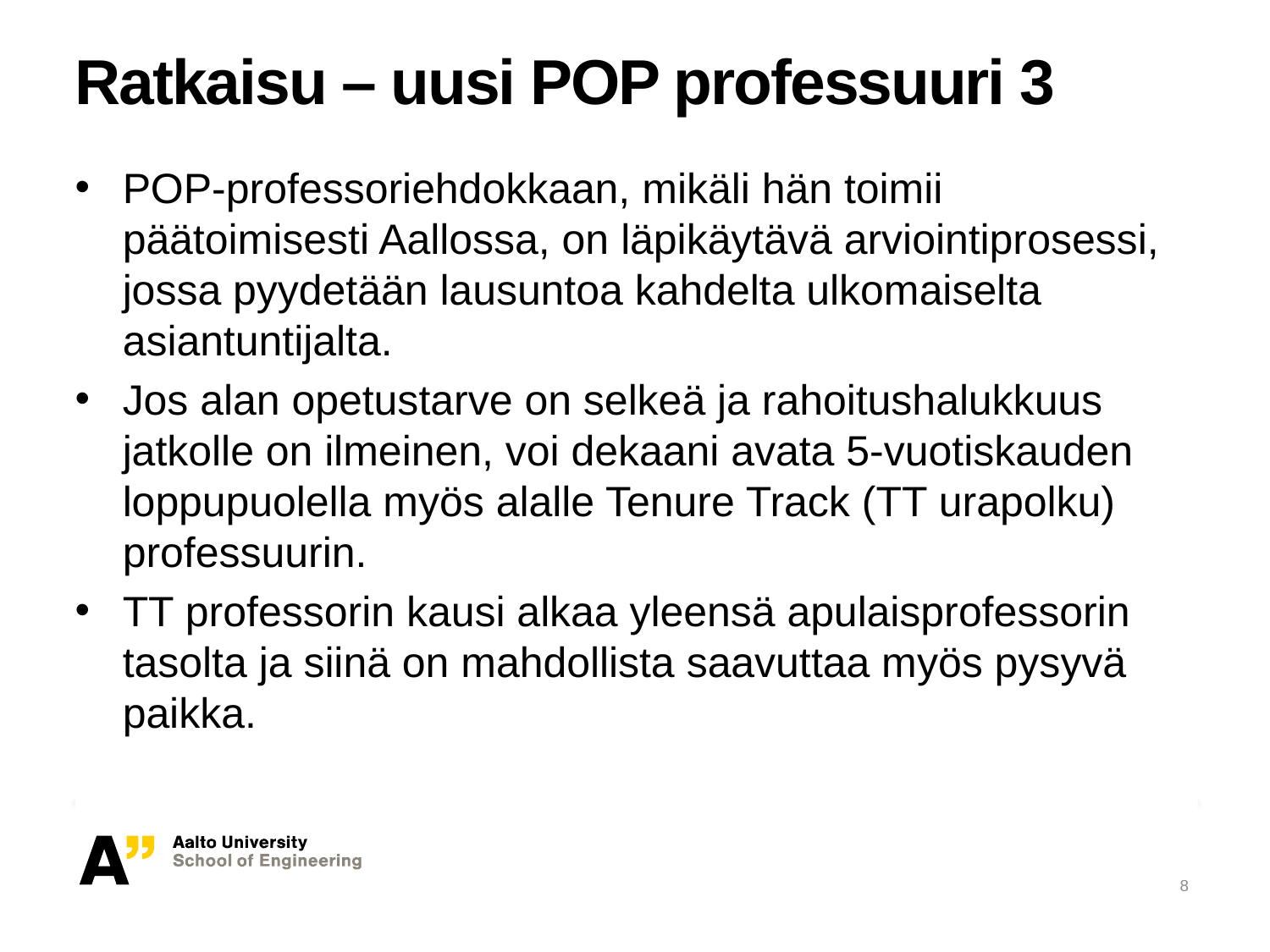

# Ratkaisu – uusi POP professuuri 3
POP-professoriehdokkaan, mikäli hän toimii päätoimisesti Aallossa, on läpikäytävä arviointiprosessi, jossa pyydetään lausuntoa kahdelta ulkomaiselta asiantuntijalta.
Jos alan opetustarve on selkeä ja rahoitushalukkuus jatkolle on ilmeinen, voi dekaani avata 5-vuotiskauden loppupuolella myös alalle Tenure Track (TT urapolku) professuurin.
TT professorin kausi alkaa yleensä apulaisprofessorin tasolta ja siinä on mahdollista saavuttaa myös pysyvä paikka.

8